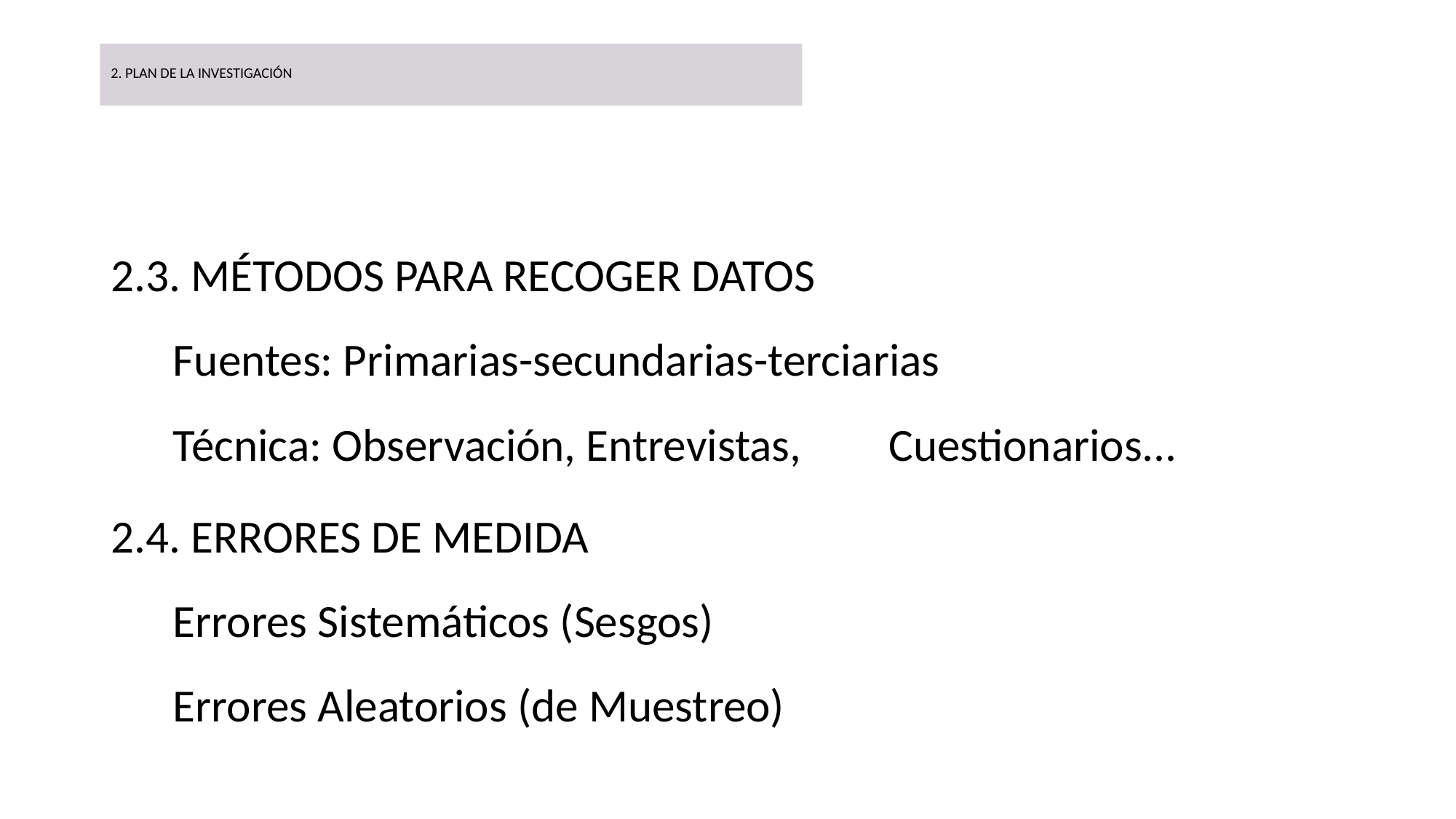

# 2. PLAN DE LA INVESTIGACIÓN
2.3. MÉTODOS PARA RECOGER DATOS
 Fuentes: Primarias-secundarias-terciarias
 Técnica: Observación, Entrevistas, 	Cuestionarios...
2.4. ERRORES DE MEDIDA
 Errores Sistemáticos (Sesgos)
 Errores Aleatorios (de Muestreo)